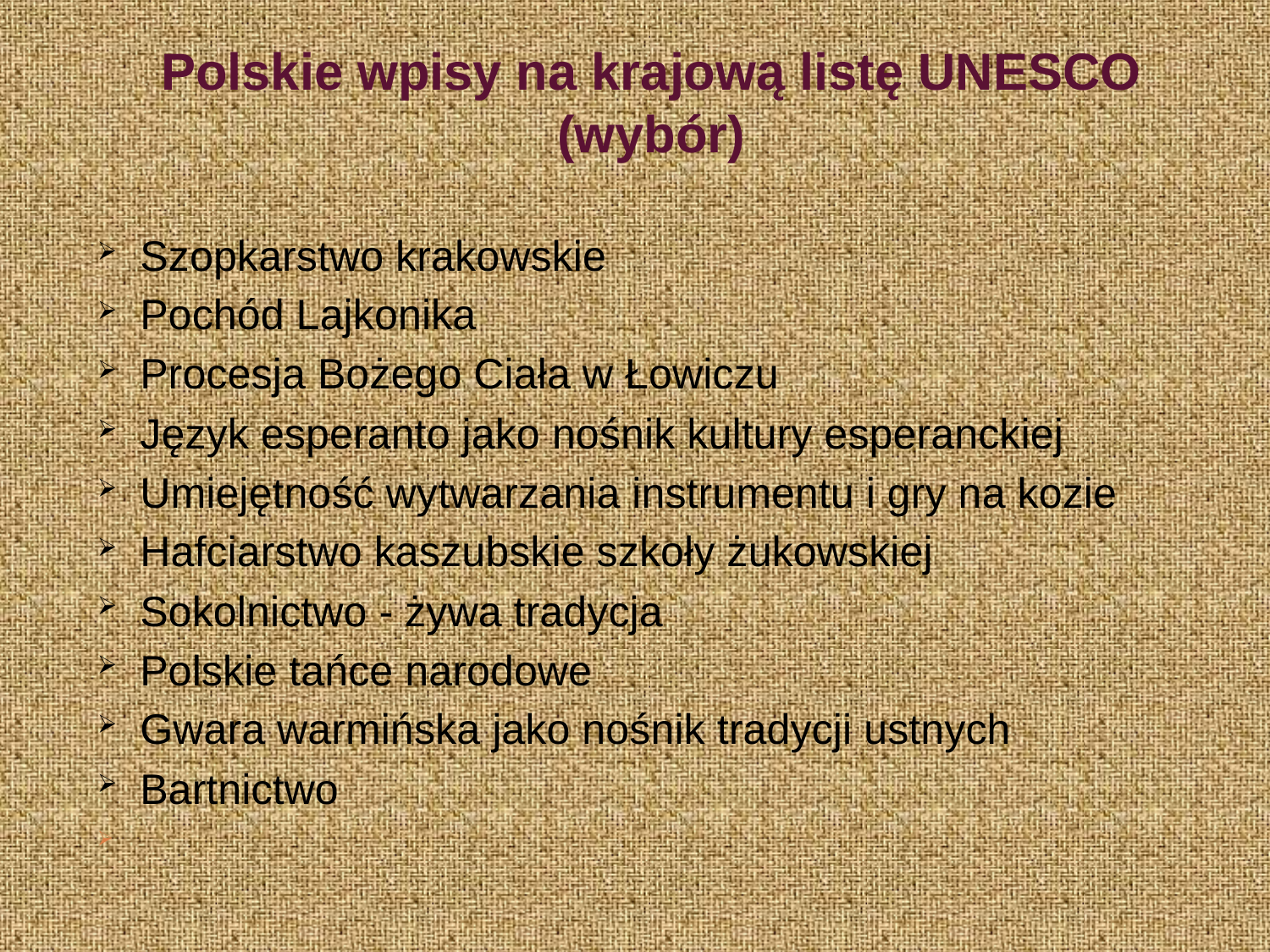

# Polskie wpisy na krajową listę UNESCO (wybór)
Szopkarstwo krakowskie
Pochód Lajkonika
Procesja Bożego Ciała w Łowiczu
Język esperanto jako nośnik kultury esperanckiej
Umiejętność wytwarzania instrumentu i gry na kozie
Hafciarstwo kaszubskie szkoły żukowskiej
Sokolnictwo - żywa tradycja
Polskie tańce narodowe
Gwara warmińska jako nośnik tradycji ustnych
Bartnictwo